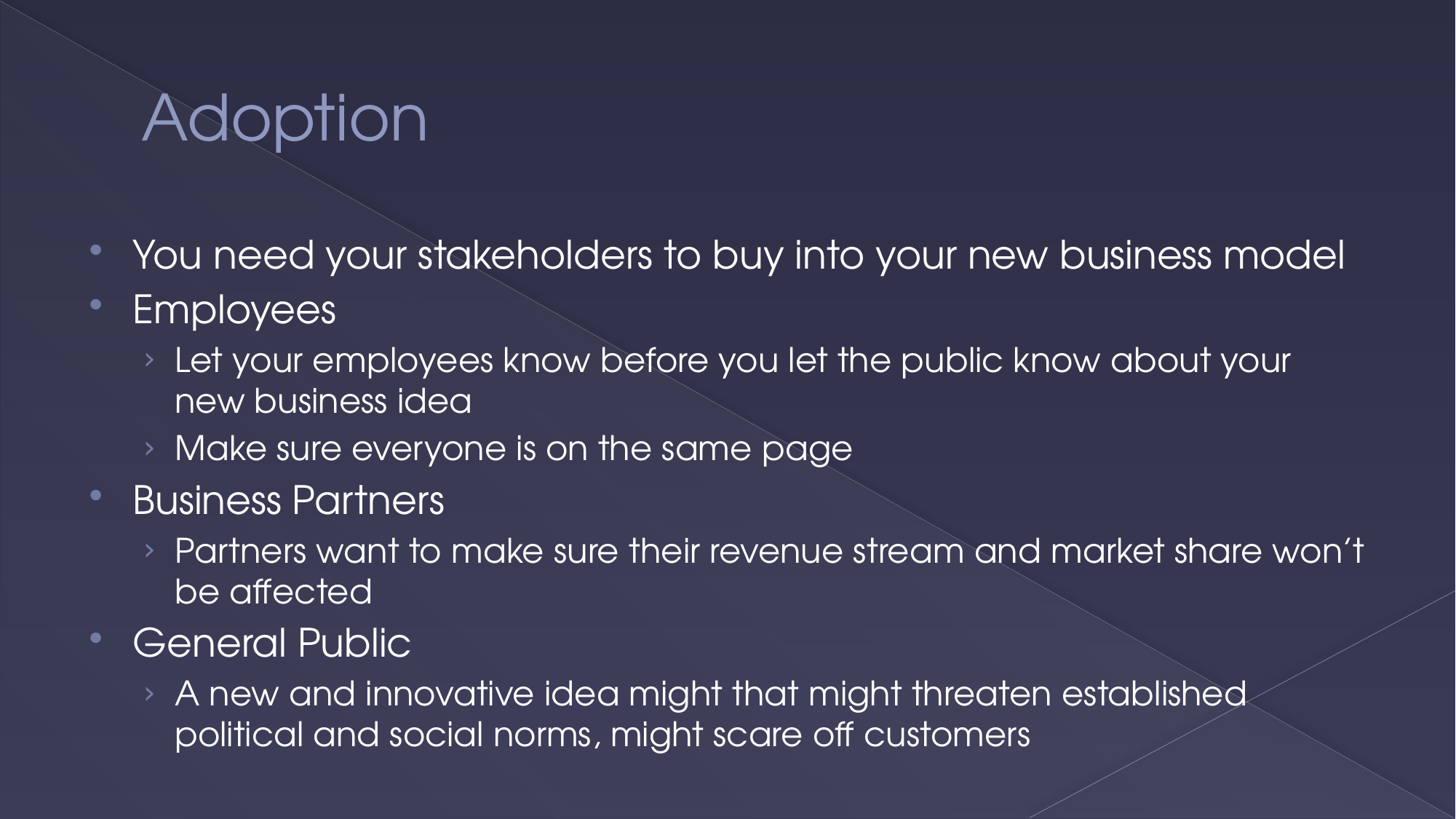

# Adoption
You need your stakeholders to buy into your new business model
Employees
Let your employees know before you let the public know about your new business idea
Make sure everyone is on the same page
Business Partners
Partners want to make sure their revenue stream and market share won’t be affected
General Public
A new and innovative idea might that might threaten established political and social norms, might scare off customers